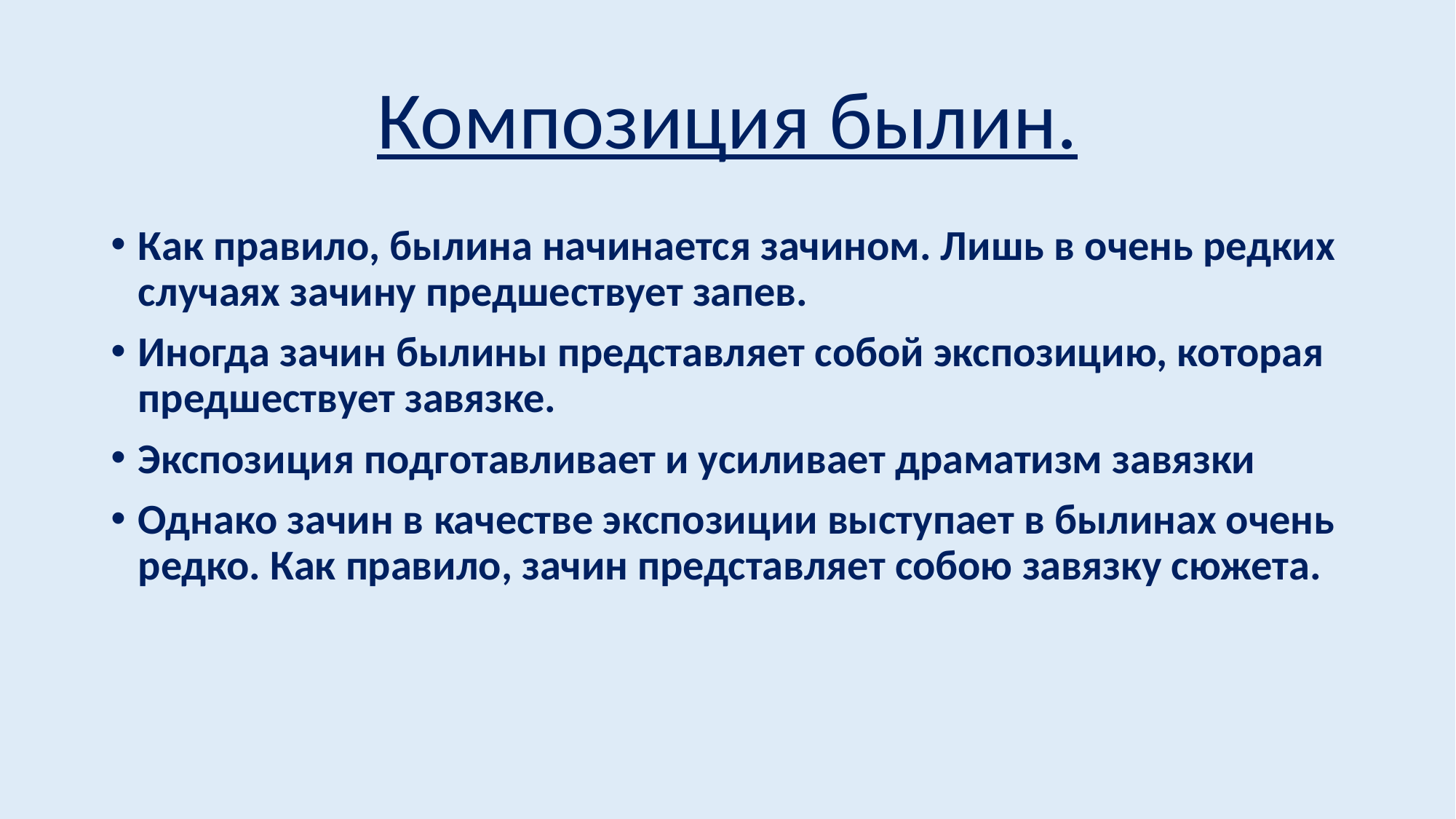

# Композиция былин.
Как правило, былина начинается зачином. Лишь в очень редких случаях зачину предшествует запев.
Иногда зачин былины представляет собой экспозицию, которая предшествует завязке.
Экспозиция подготавливает и усиливает драматизм завязки
Однако зачин в качестве экспозиции выступает в былинах очень редко. Как правило, зачин представляет собою завязку сюжета.